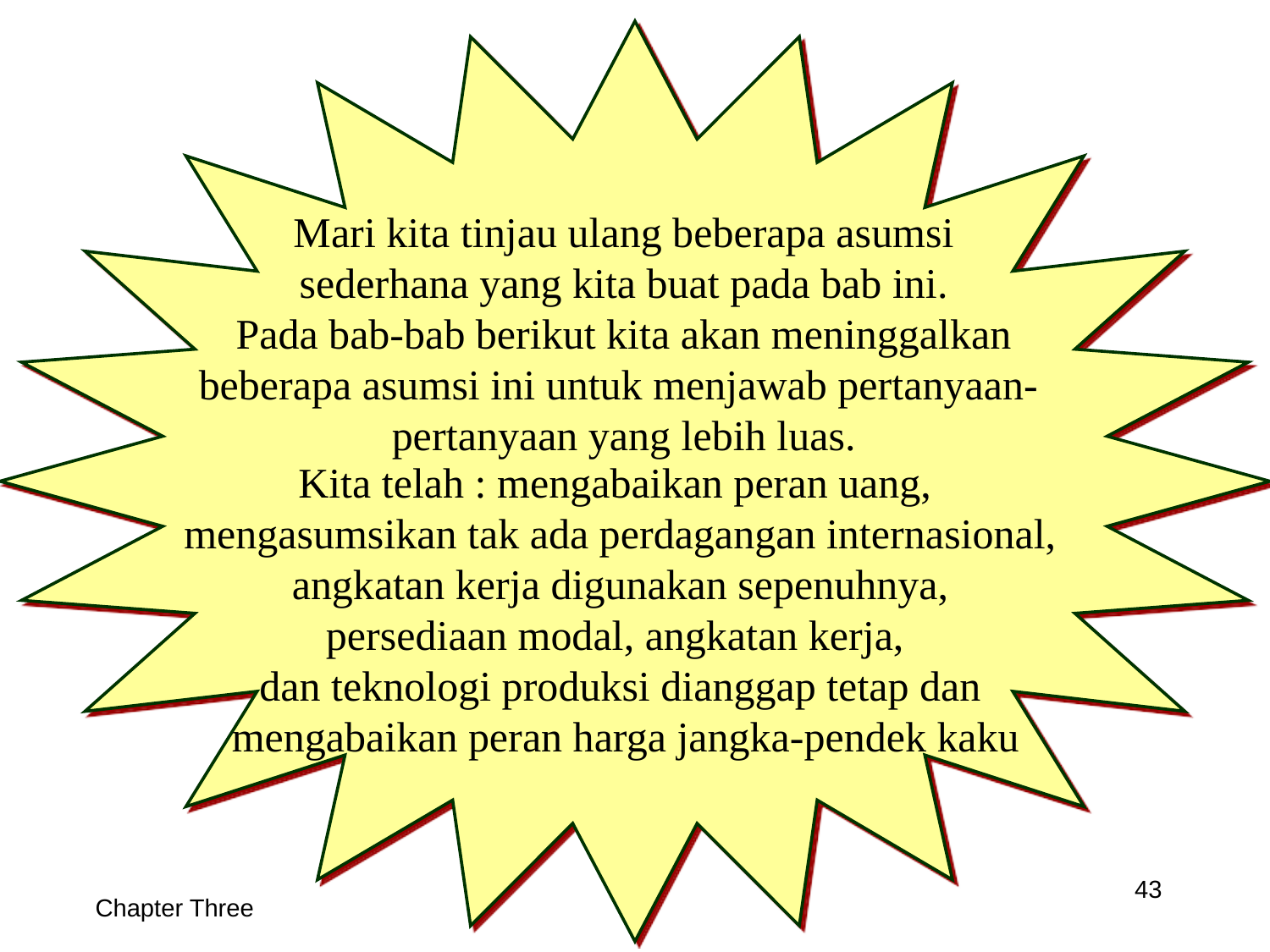

Mari kita tinjau ulang beberapa asumsi
sederhana yang kita buat pada bab ini.
Pada bab-bab berikut kita akan meninggalkan
beberapa asumsi ini untuk menjawab pertanyaan-
pertanyaan yang lebih luas.
Kita telah : mengabaikan peran uang,
mengasumsikan tak ada perdagangan internasional,
angkatan kerja digunakan sepenuhnya,
persediaan modal, angkatan kerja,
dan teknologi produksi dianggap tetap dan
 mengabaikan peran harga jangka-pendek kaku